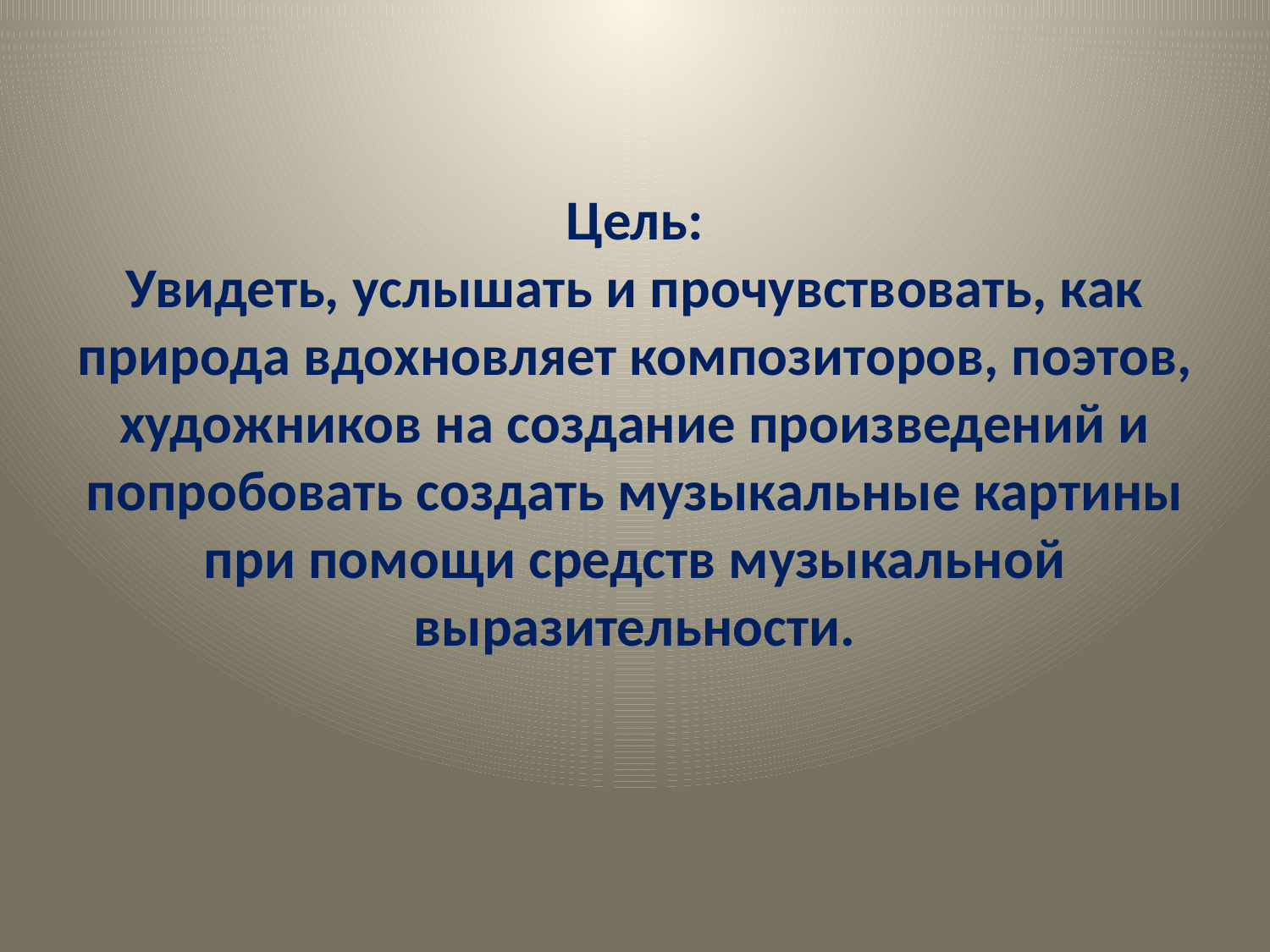

# Цель: Увидеть, услышать и прочувствовать, как природа вдохновляет композиторов, поэтов, художников на создание произведений и попробовать создать музыкальные картины при помощи средств музыкальной выразительности.